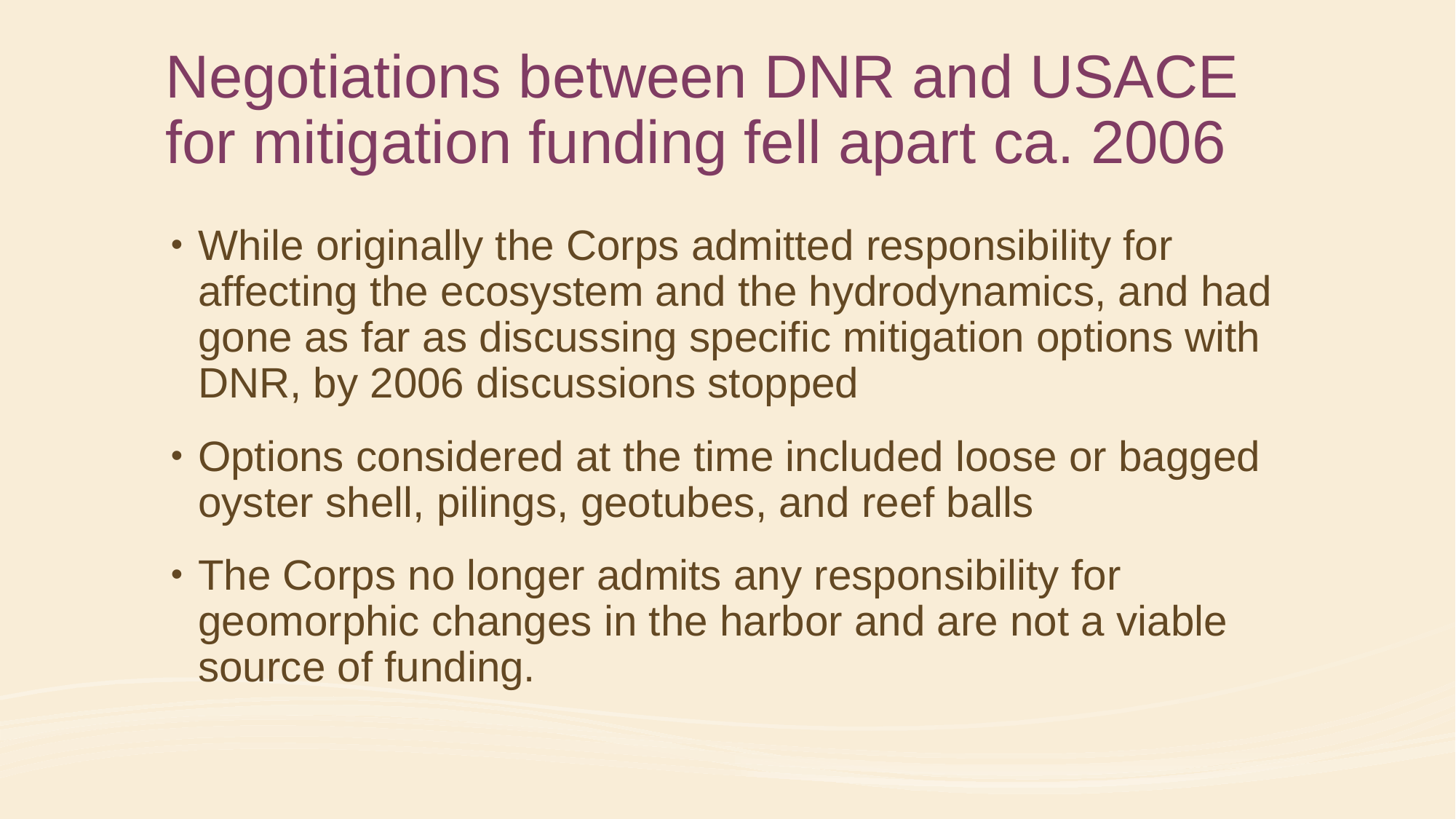

# Negotiations between DNR and USACE for mitigation funding fell apart ca. 2006
While originally the Corps admitted responsibility for affecting the ecosystem and the hydrodynamics, and had gone as far as discussing specific mitigation options with DNR, by 2006 discussions stopped
Options considered at the time included loose or bagged oyster shell, pilings, geotubes, and reef balls
The Corps no longer admits any responsibility for geomorphic changes in the harbor and are not a viable source of funding.